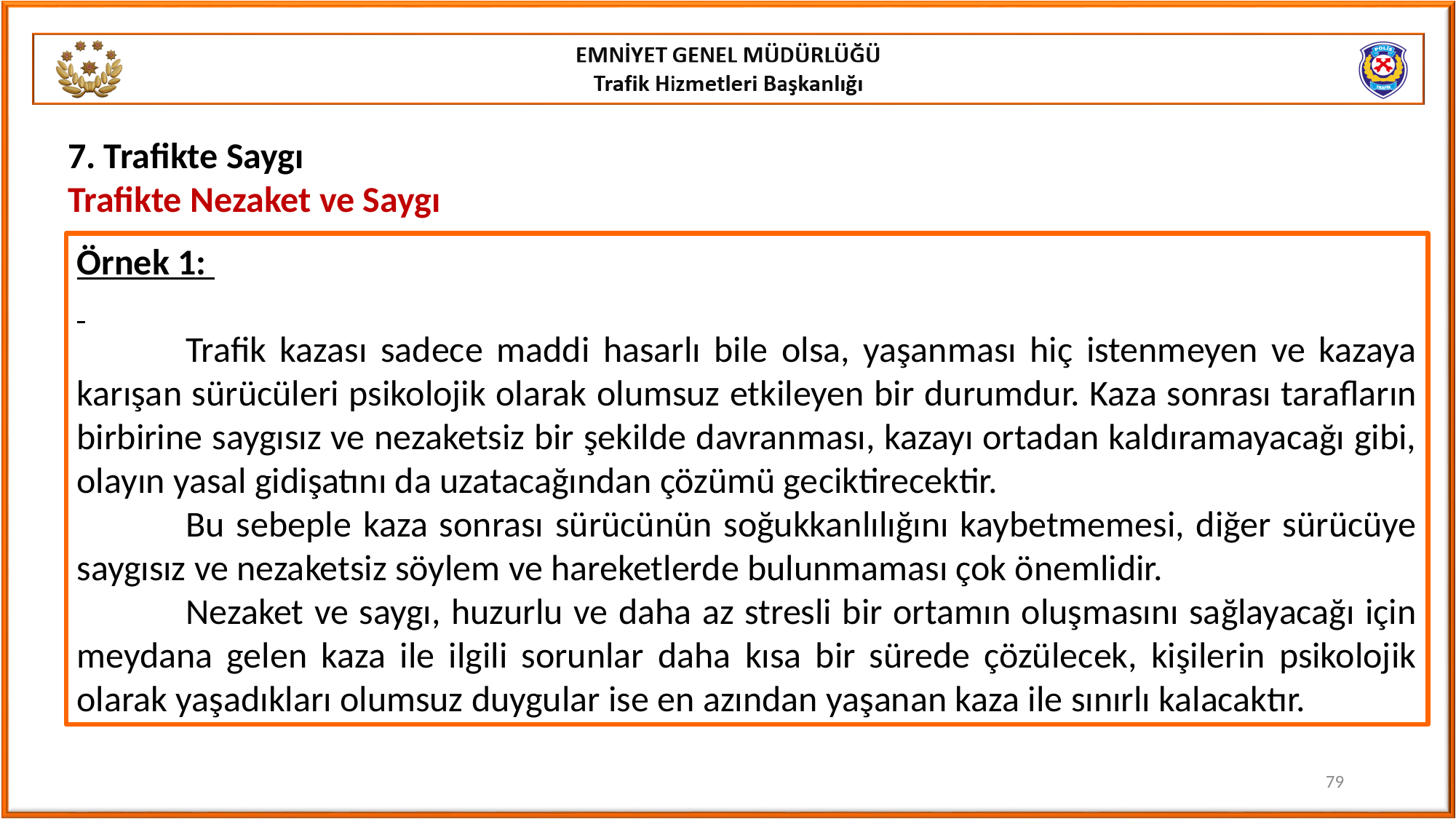

7. Trafikte Saygı
Trafikte Nezaket ve Saygı

Örnek 1:

	Trafik kazası sadece maddi hasarlı bile olsa, yaşanması hiç istenmeyen ve kazaya karışan sürücüleri psikolojik olarak olumsuz etkileyen bir durumdur. Kaza sonrası tarafların birbirine saygısız ve nezaketsiz bir şekilde davranması, kazayı ortadan kaldıramayacağı gibi, olayın yasal gidişatını da uzatacağından çözümü geciktirecektir.
	Bu sebeple kaza sonrası sürücünün soğukkanlılığını kaybetmemesi, diğer sürücüye saygısız ve nezaketsiz söylem ve hareketlerde bulunmaması çok önemlidir.
	Nezaket ve saygı, huzurlu ve daha az stresli bir ortamın oluşmasını sağlayacağı için meydana gelen kaza ile ilgili sorunlar daha kısa bir sürede çözülecek, kişilerin psikolojik olarak yaşadıkları olumsuz duygular ise en azından yaşanan kaza ile sınırlı kalacaktır.
79